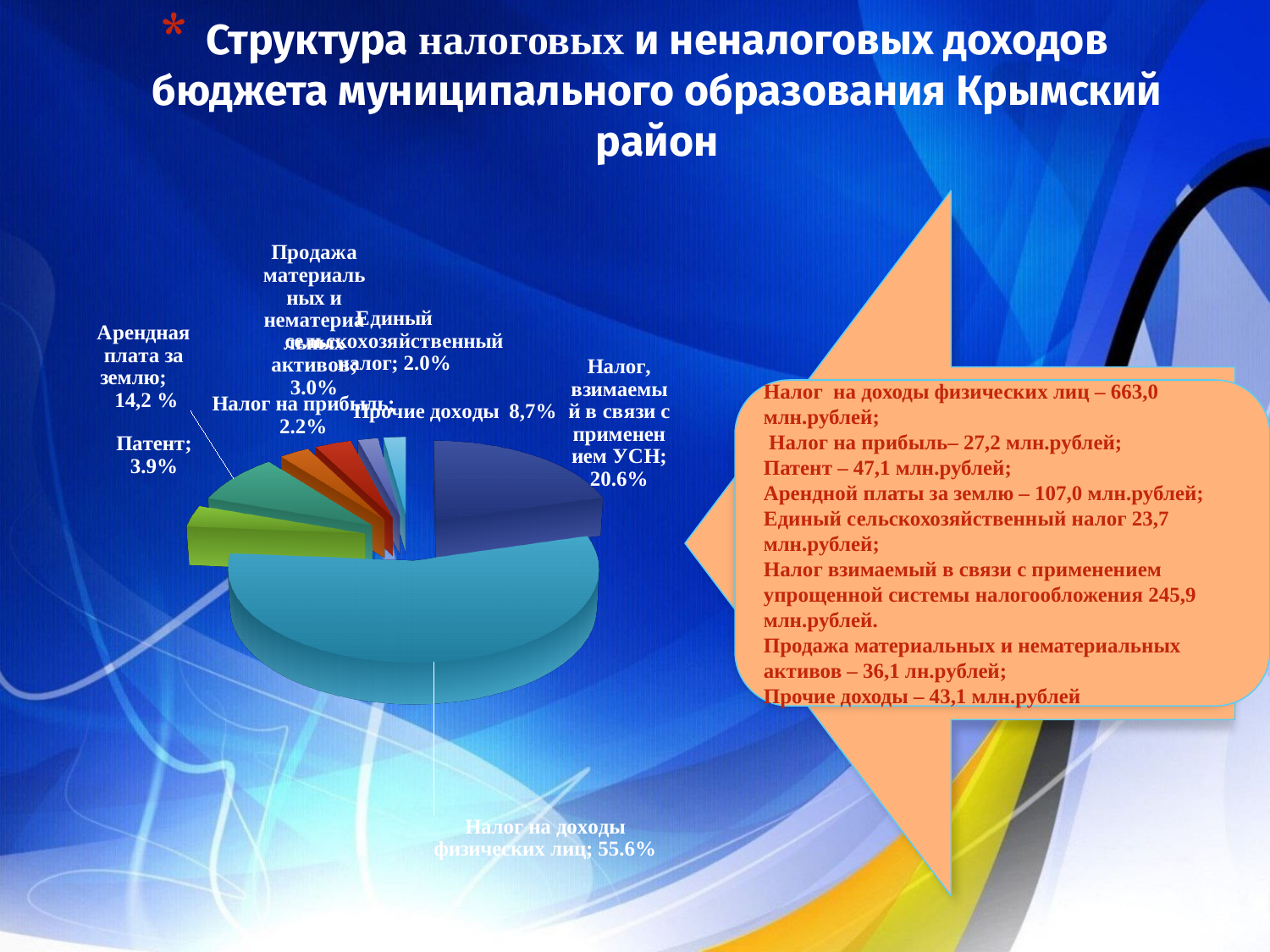

# Структура налоговых и неналоговых доходов бюджета муниципального образования Крымский район

[unsupported chart]

Налог  на доходы физических лиц – 663,0 млн.рублей;
 Налог на прибыль– 27,2 млн.рублей;
Патент – 47,1 млн.рублей;
Арендной платы за землю – 107,0 млн.рублей;
Единый сельскохозяйственный налог 23,7 млн.рублей;
Налог взимаемый в связи с применением упрощенной системы налогообложения 245,9 млн.рублей.
Продажа материальных и нематериальных активов – 36,1 лн.рублей;
Прочие доходы – 43,1 млн.рублей